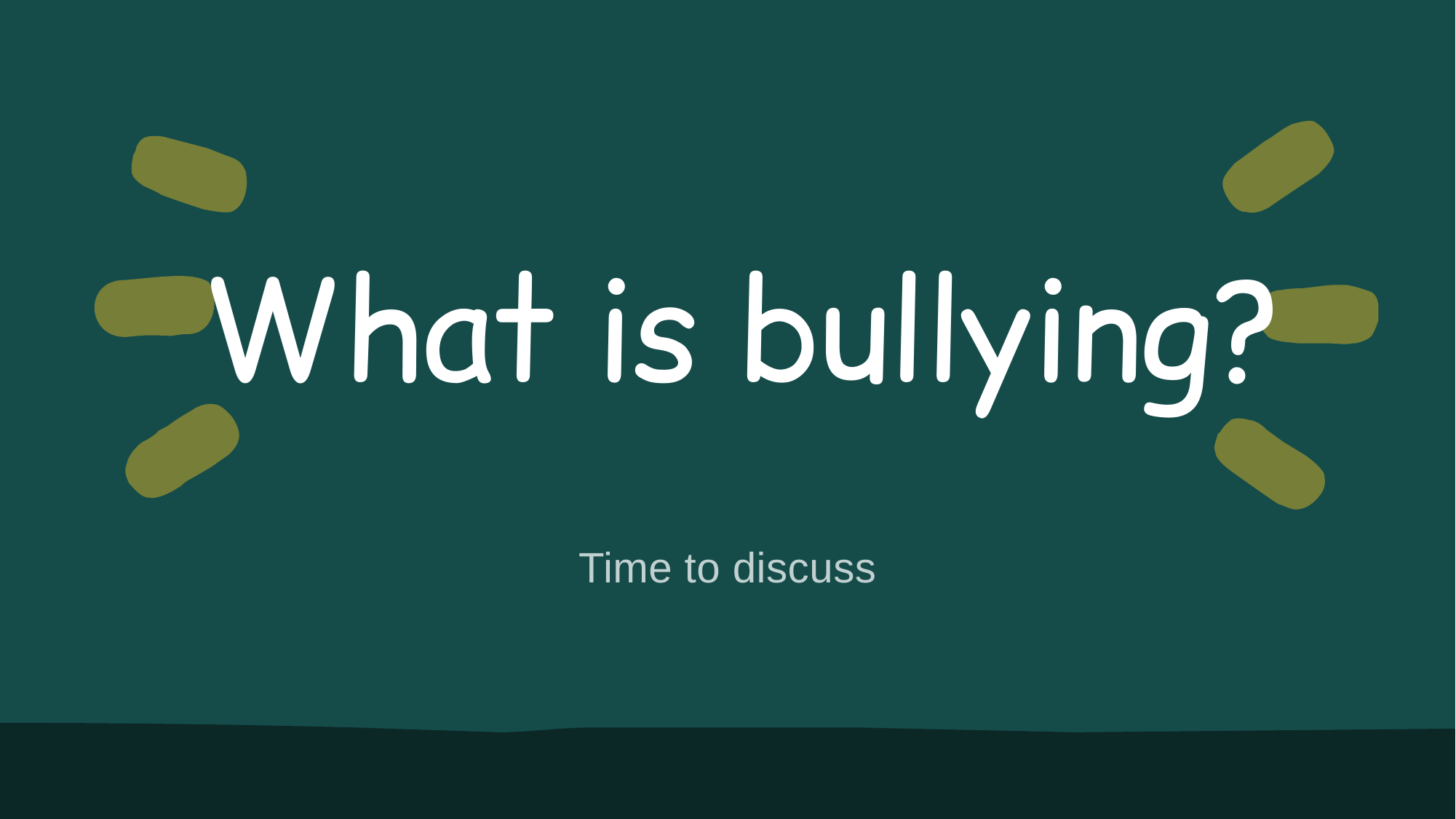

# What is bullying?
Time to discuss